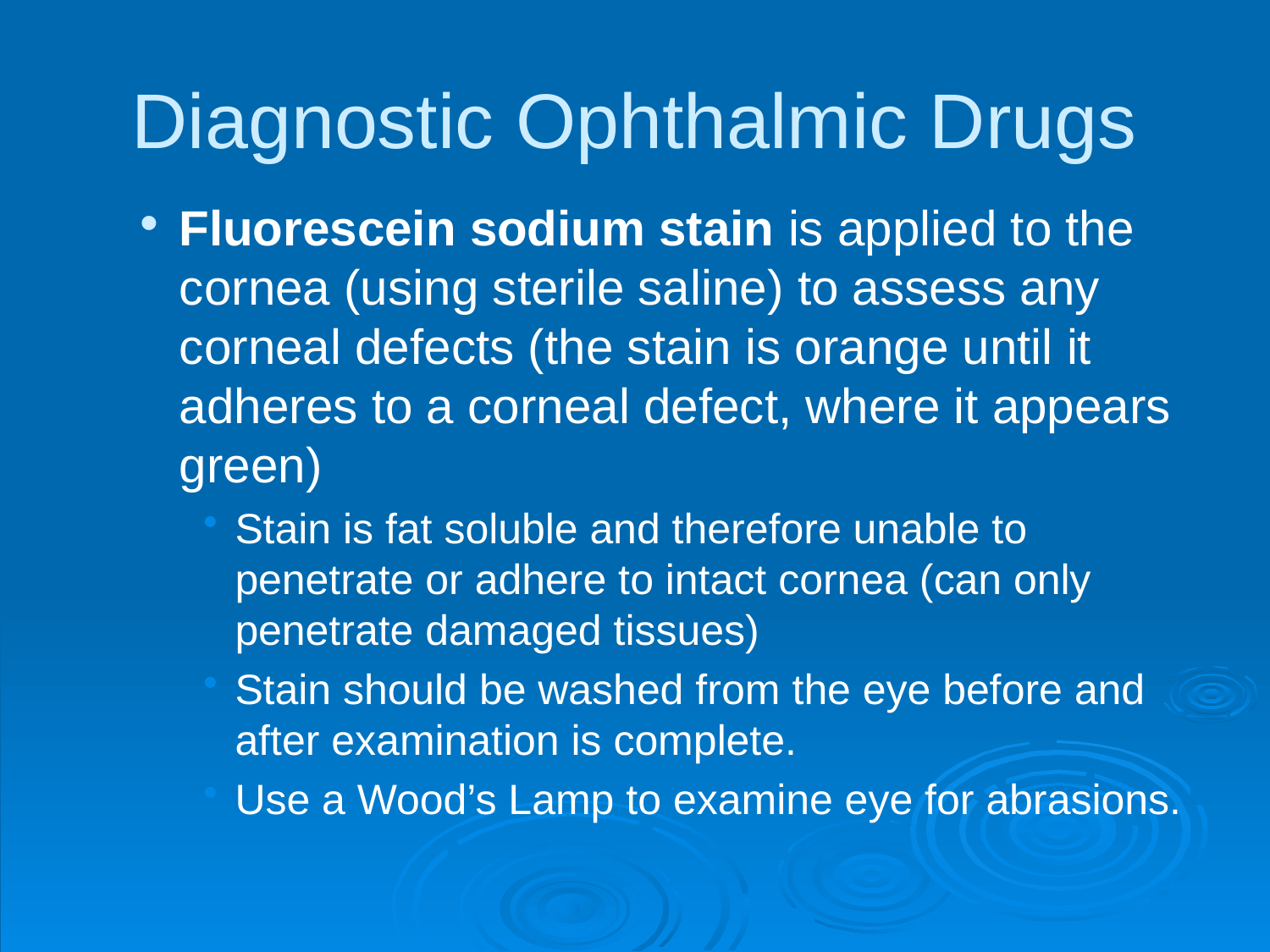

# Diagnostic Ophthalmic Drugs
Fluorescein sodium stain is applied to the cornea (using sterile saline) to assess any corneal defects (the stain is orange until it adheres to a corneal defect, where it appears green)
Stain is fat soluble and therefore unable to penetrate or adhere to intact cornea (can only penetrate damaged tissues)
Stain should be washed from the eye before and after examination is complete.
Use a Wood’s Lamp to examine eye for abrasions.